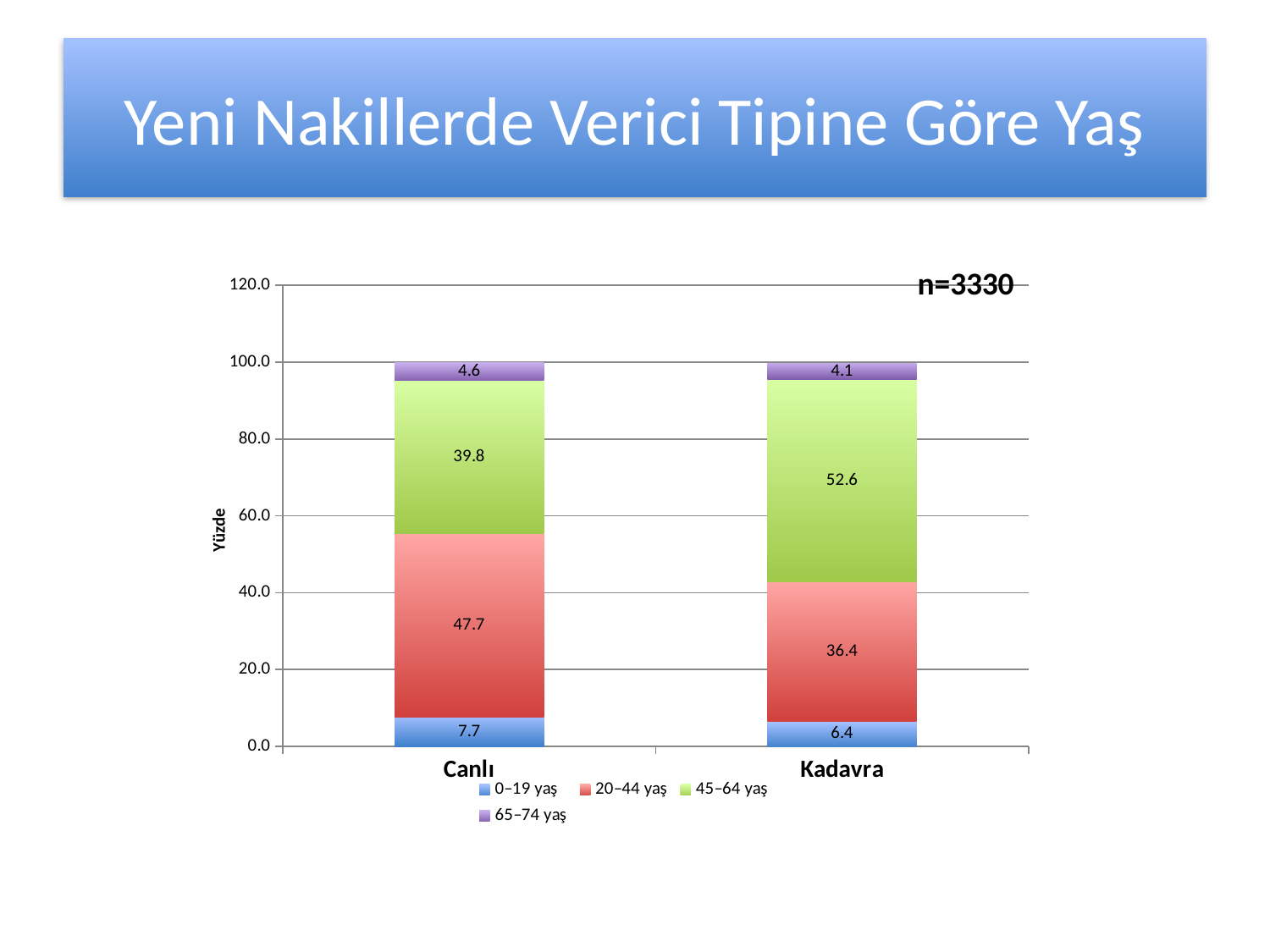

# Yeni Nakillerde Verici Tipine Göre Yaş

### Chart: n=3330

| Category | 0–19 yaş | 20–44 yaş | 45–64 yaş | 65–74 yaş |
|---|---|---|---|---|
| Canlı | 7.709750566893422 | 47.69463340891913 | 39.79591836734696 | 4.648526077097486 |
| Kadavra | 6.432748538011698 | 36.40350877192985 | 52.63157894736842 | 4.093567251461986 |